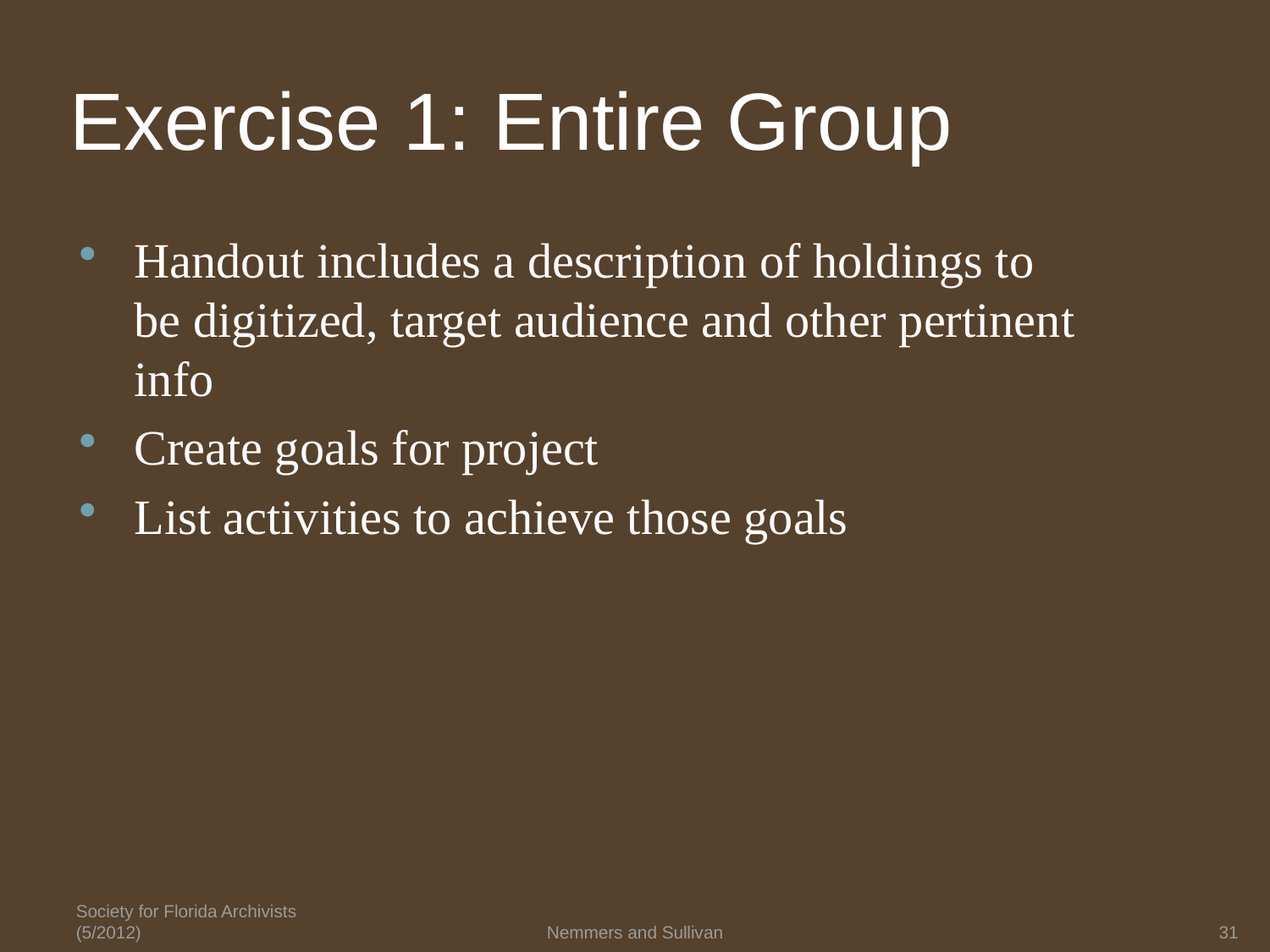

# Exercise 1: Entire Group
Handout includes a description of holdings to be digitized, target audience and other pertinent info
Create goals for project
List activities to achieve those goals
Society for Florida Archivists (5/2012)
Nemmers and Sullivan
31